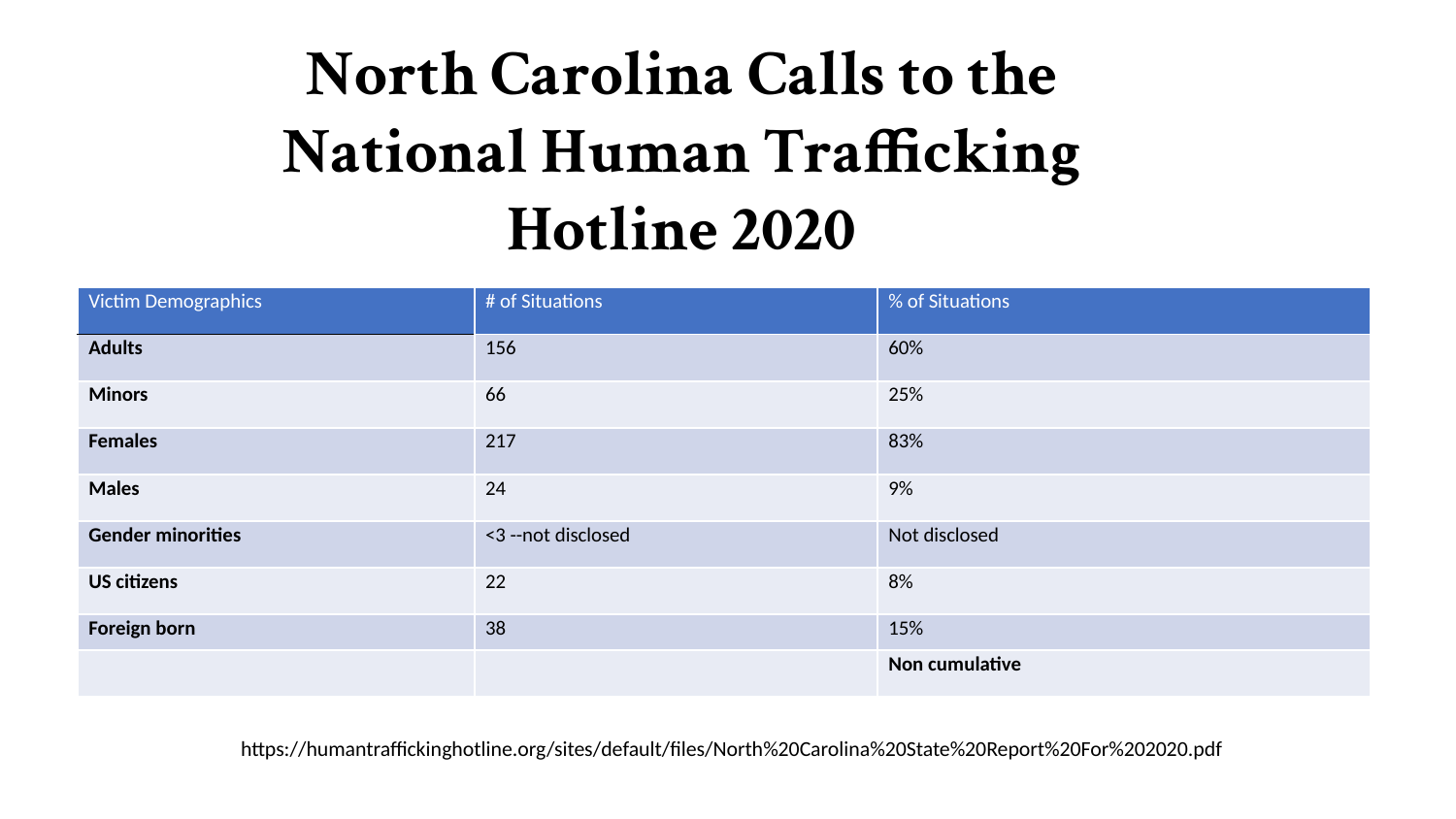

North Carolina Calls to the National Human Trafficking Hotline 2020
| Victim Demographics | # of Situations | % of Situations |
| --- | --- | --- |
| Adults | 156 | 60% |
| Minors | 66 | 25% |
| Females | 217 | 83% |
| Males | 24 | 9% |
| Gender minorities | <3 --not disclosed | Not disclosed |
| US citizens | 22 | 8% |
| Foreign born | 38 | 15% |
|  |  | Non cumulative |
https://humantraffickinghotline.org/sites/default/files/North%20Carolina%20State%20Report%20For%202020.pdf